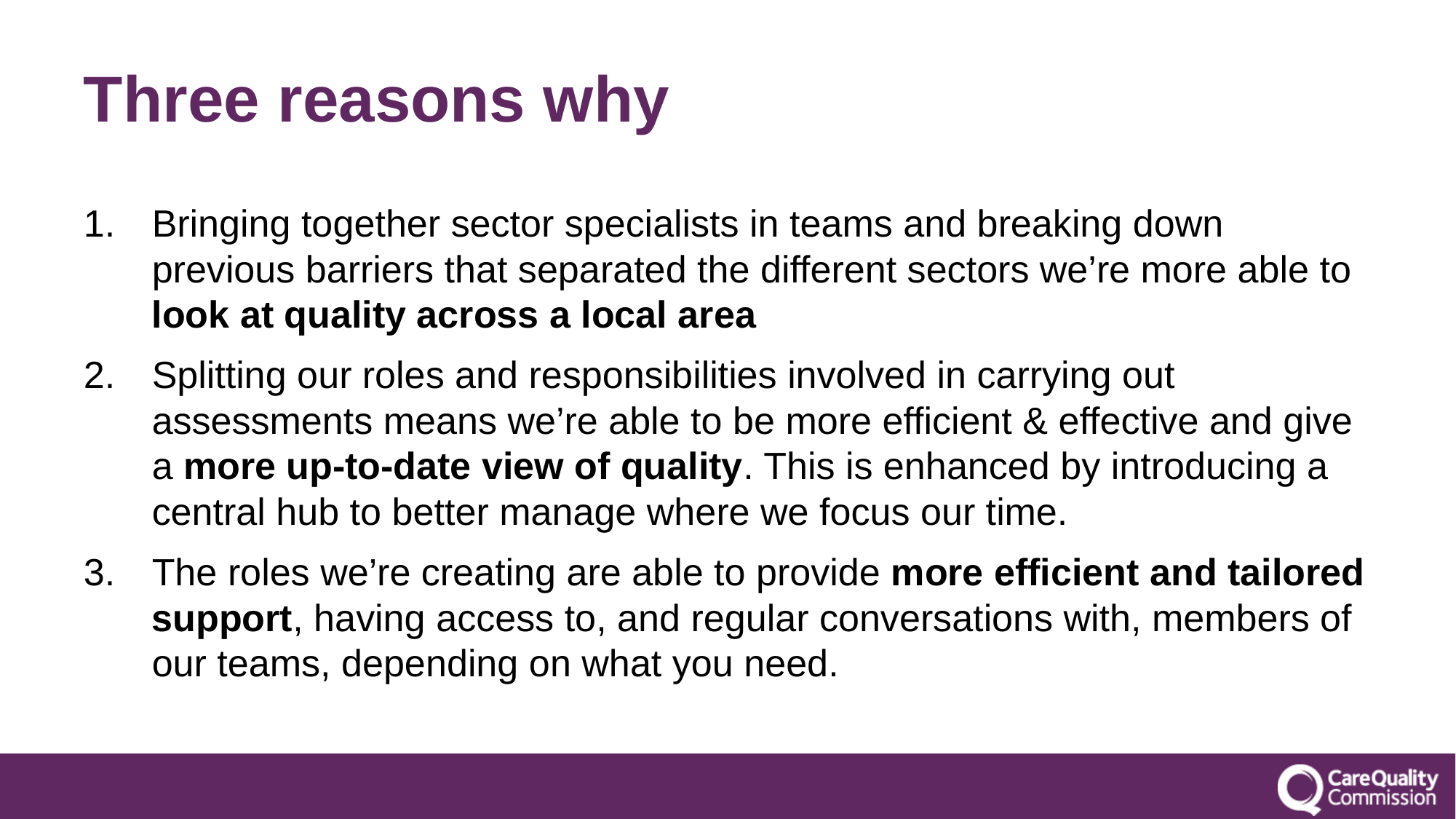

# Three reasons why
Bringing together sector specialists in teams and breaking down previous barriers that separated the different sectors we’re more able to look at quality across a local area
Splitting our roles and responsibilities involved in carrying out assessments means we’re able to be more efficient & effective and give a more up-to-date view of quality. This is enhanced by introducing a central hub to better manage where we focus our time.
The roles we’re creating are able to provide more efficient and tailored support, having access to, and regular conversations with, members of our teams, depending on what you need.